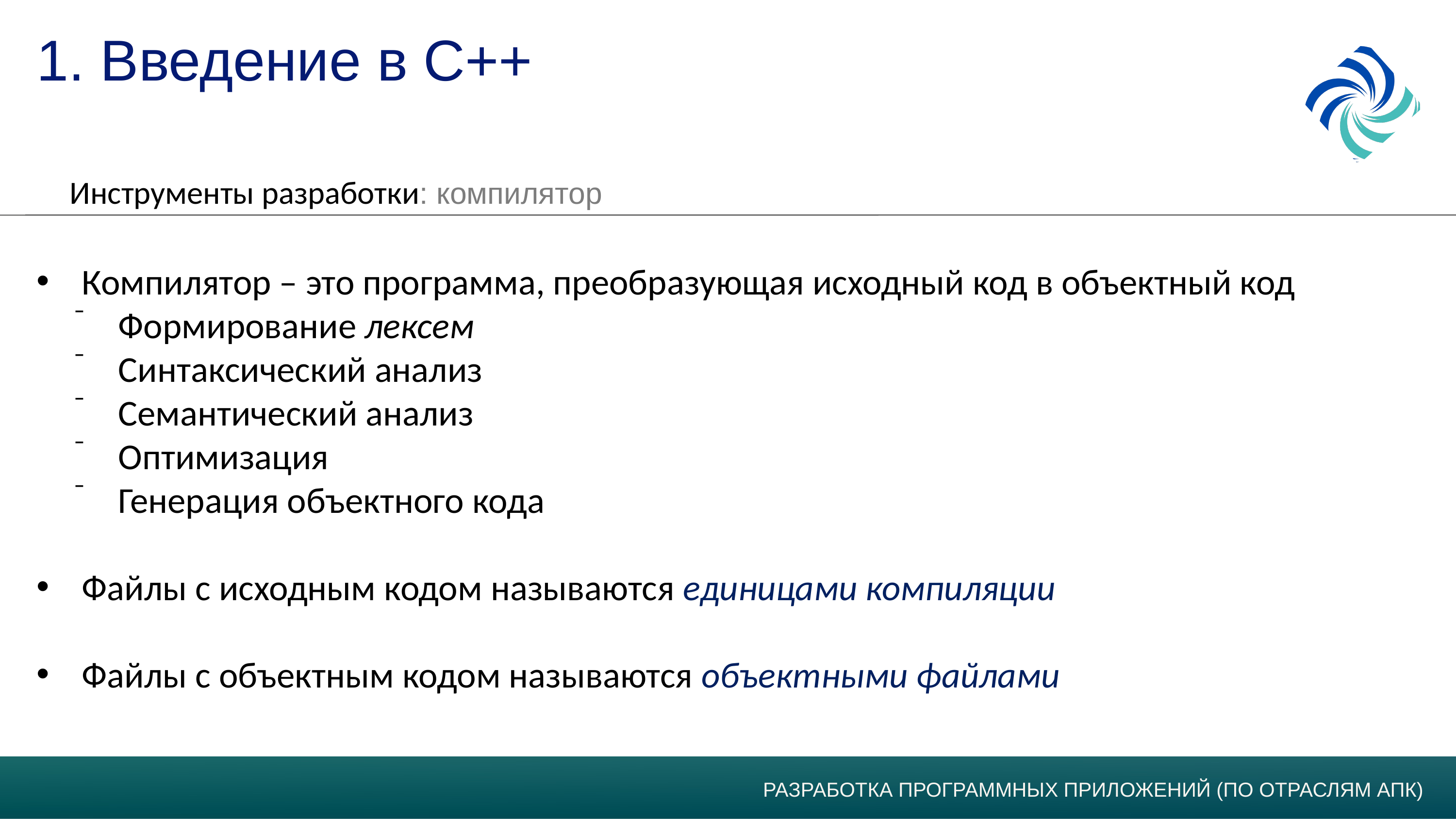

1. Введение в С++

Инструменты разработки: компилятор

Компилятор – это программа, преобразующая исходный код в объектный код
Формирование лексем
Синтаксический анализ
Семантический анализ
Оптимизация
Генерация объектного кода

Файлы с исходным кодом называются единицами компиляции

Файлы с объектным кодом называются объектными файлами
РАЗРАБОТКА ПРОГРАММНЫХ ПРИЛОЖЕНИЙ (ПО ОТРАСЛЯМ АПК)